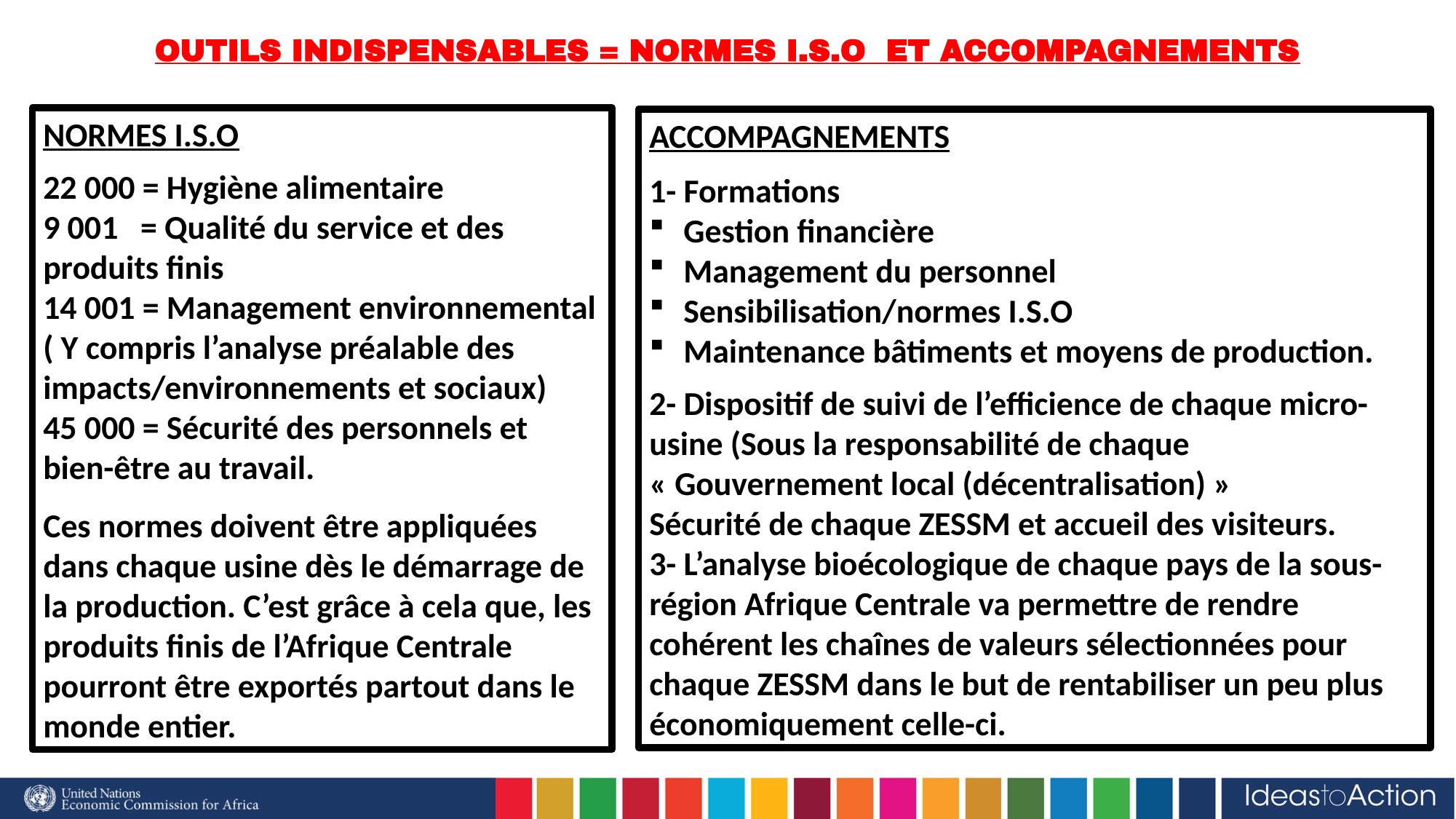

# OUTILS INDISPENSABLES = NORMES I.S.O  ET ACCOMPAGNEMENTS
NORMES I.S.O

22 000 = Hygiène alimentaire
9 001   = Qualité du service et des produits finis
14 001 = Management environnemental ( Y compris l’analyse préalable des impacts/environnements et sociaux)
45 000 = Sécurité des personnels et bien-être au travail.

Ces normes doivent être appliquées dans chaque usine dès le démarrage de la production. C’est grâce à cela que, les produits finis de l’Afrique Centrale pourront être exportés partout dans le monde entier.
ACCOMPAGNEMENTS

1- Formations
Gestion financière
Management du personnel
Sensibilisation/normes I.S.O
Maintenance bâtiments et moyens de production.

2- Dispositif de suivi de l’efficience de chaque micro-usine (Sous la responsabilité de chaque « Gouvernement local (décentralisation) »
Sécurité de chaque ZESSM et accueil des visiteurs.
3- L’analyse bioécologique de chaque pays de la sous-région Afrique Centrale va permettre de rendre cohérent les chaînes de valeurs sélectionnées pour chaque ZESSM dans le but de rentabiliser un peu plus économiquement celle-ci.